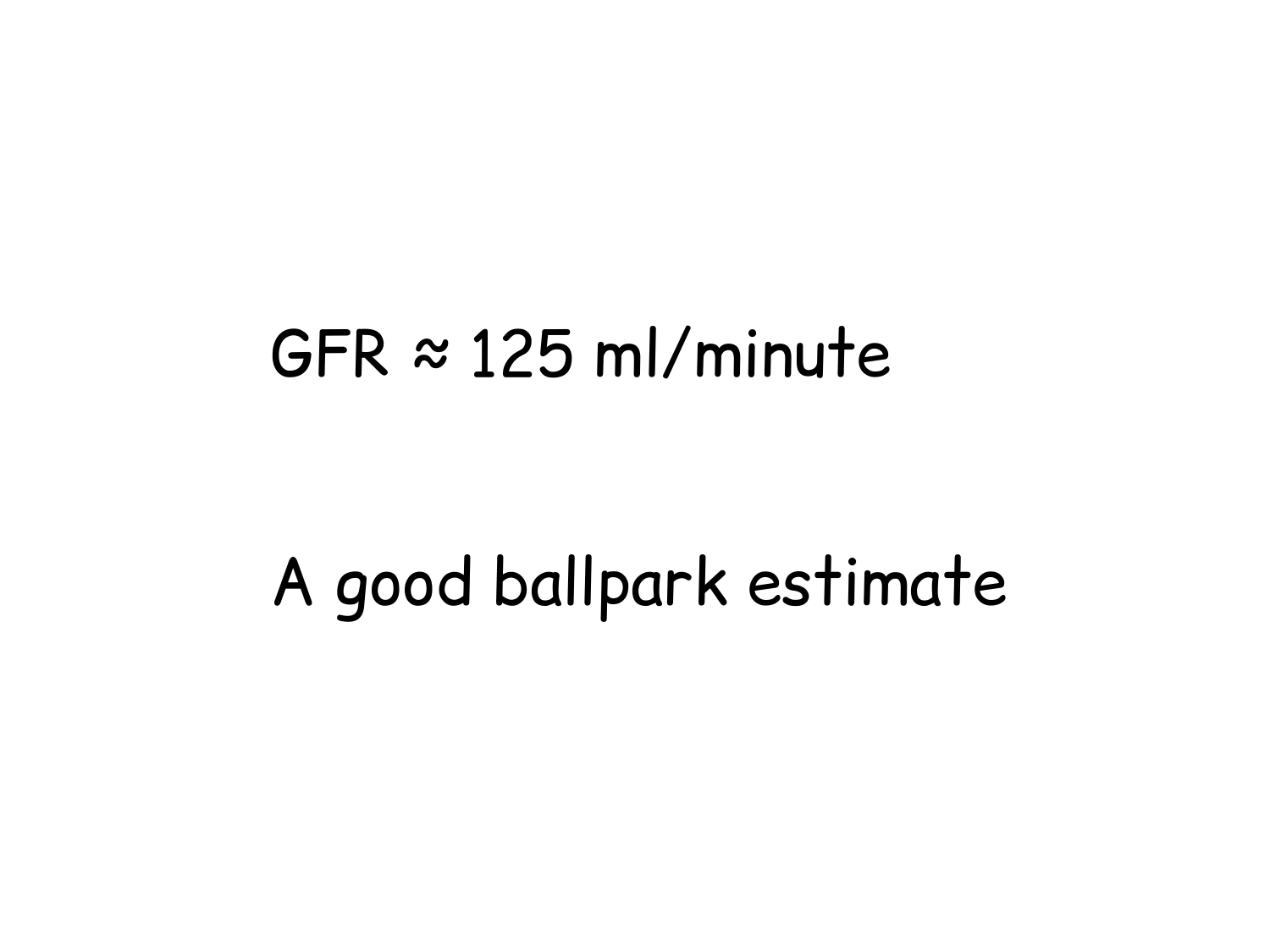

GFR ≈ 125 ml/minute

A good ballpark estimate